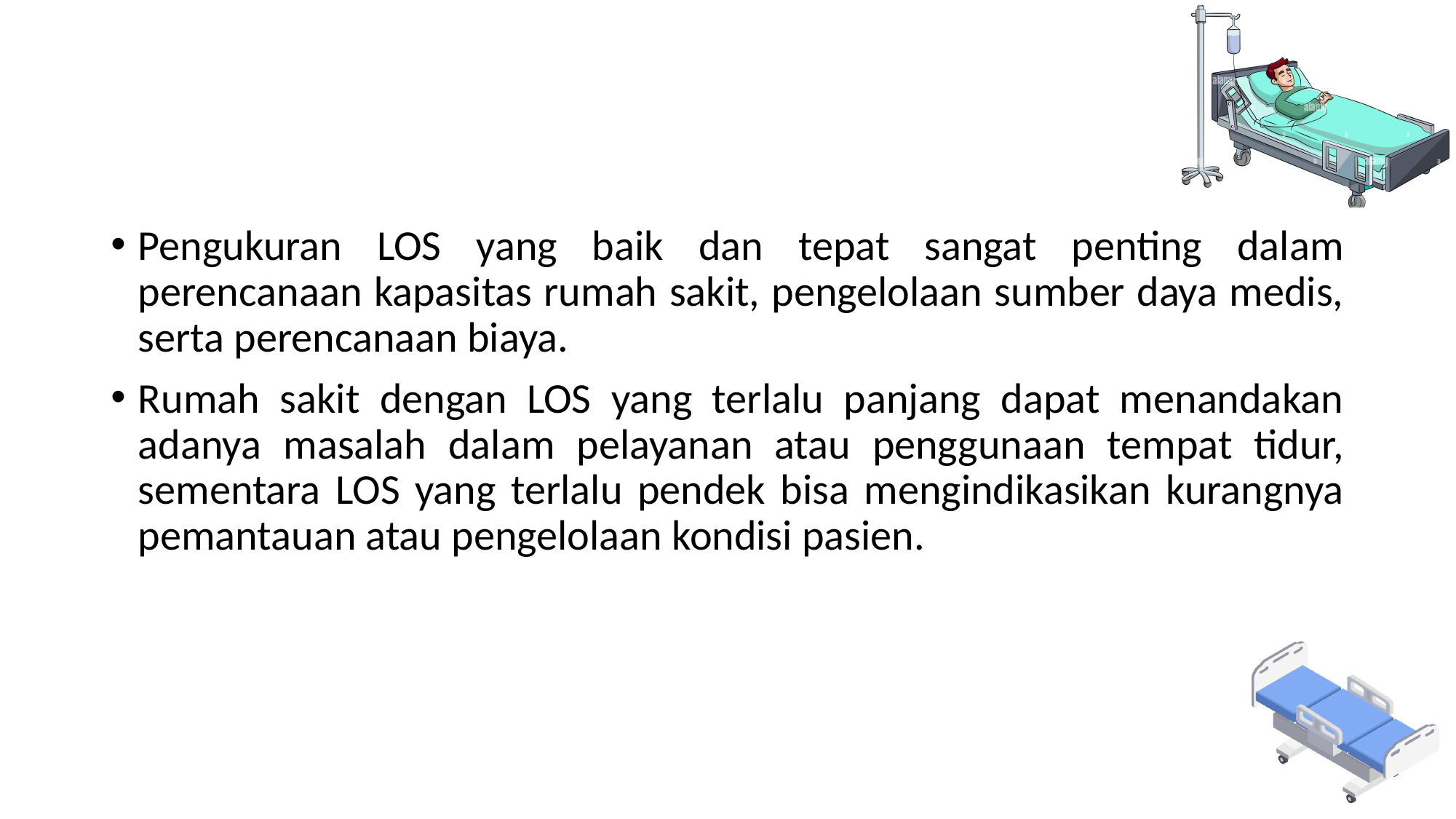

#
Pengukuran LOS yang baik dan tepat sangat penting dalam perencanaan kapasitas rumah sakit, pengelolaan sumber daya medis, serta perencanaan biaya.
Rumah sakit dengan LOS yang terlalu panjang dapat menandakan adanya masalah dalam pelayanan atau penggunaan tempat tidur, sementara LOS yang terlalu pendek bisa mengindikasikan kurangnya pemantauan atau pengelolaan kondisi pasien.